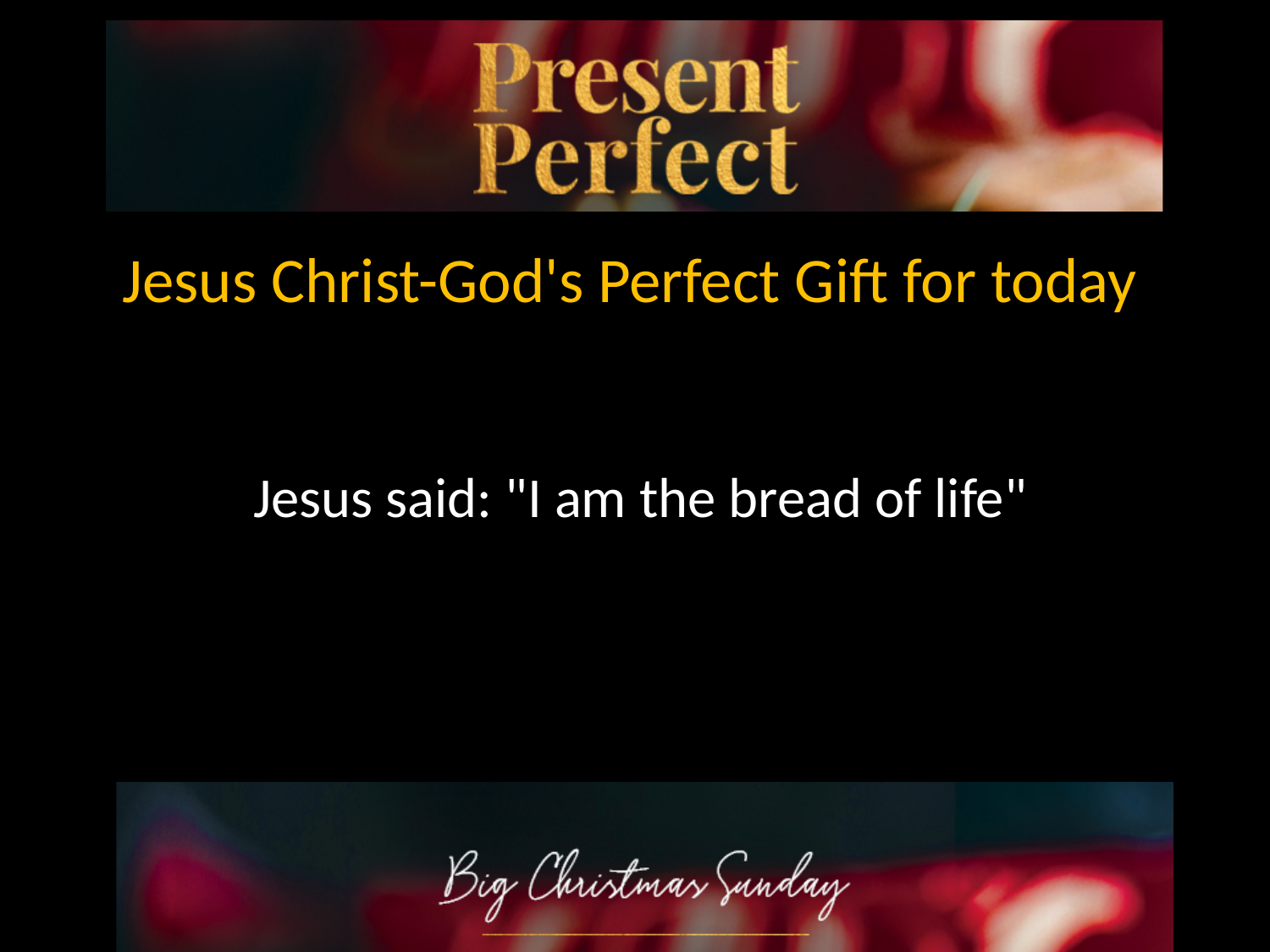

Jesus Christ-God's Perfect Gift for today
Jesus said: "I am the bread of life"